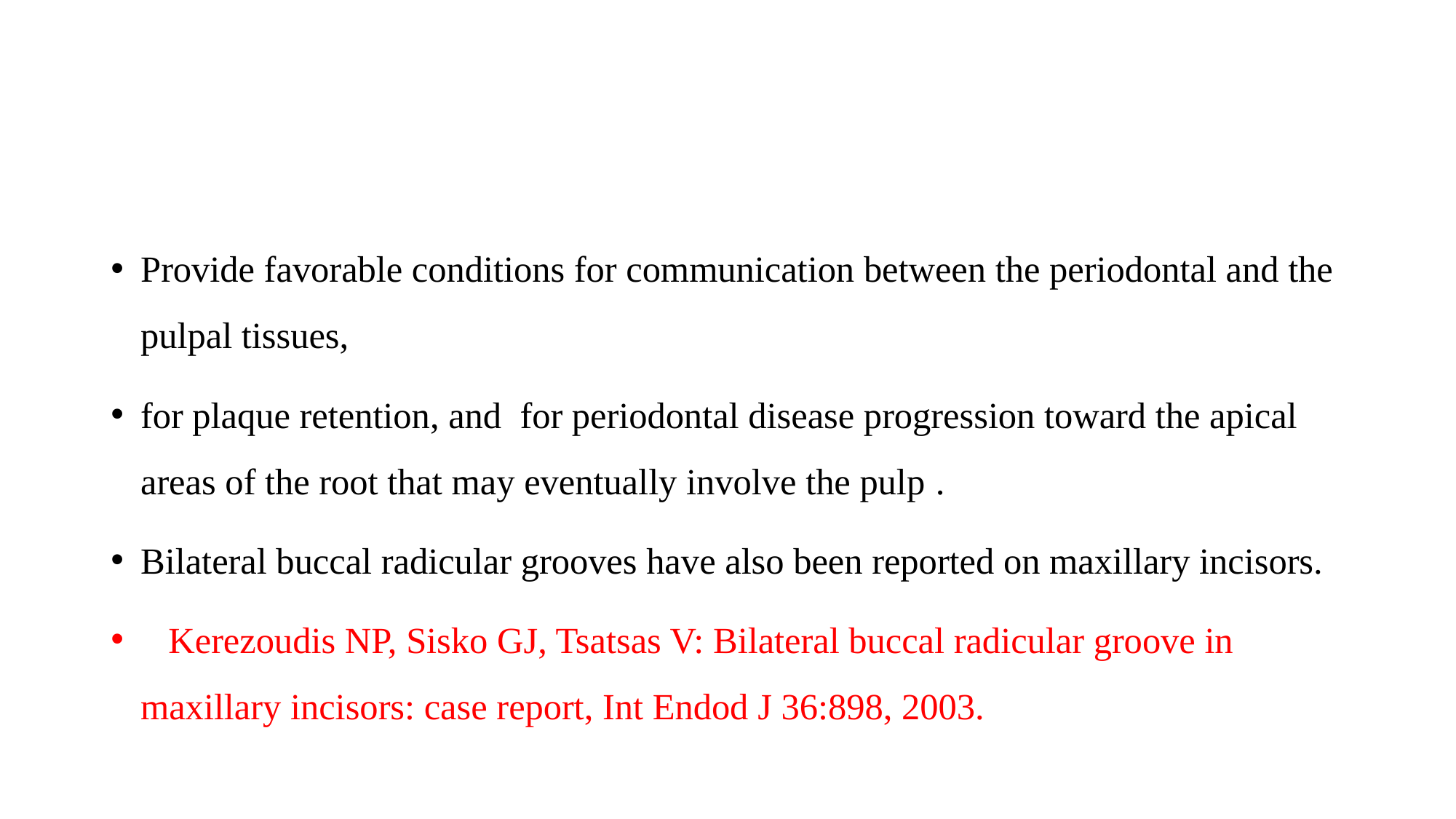

#
Provide favorable conditions for communication between the periodontal and the pulpal tissues,
for plaque retention, and  for periodontal disease progression toward the apical areas of the root that may eventually involve the pulp .
Bilateral buccal radicular grooves have also been reported on maxillary incisors.
   Kerezoudis NP, Sisko GJ, Tsatsas V: Bilateral buccal radicular groove in maxillary incisors: case report, Int Endod J 36:898, 2003.